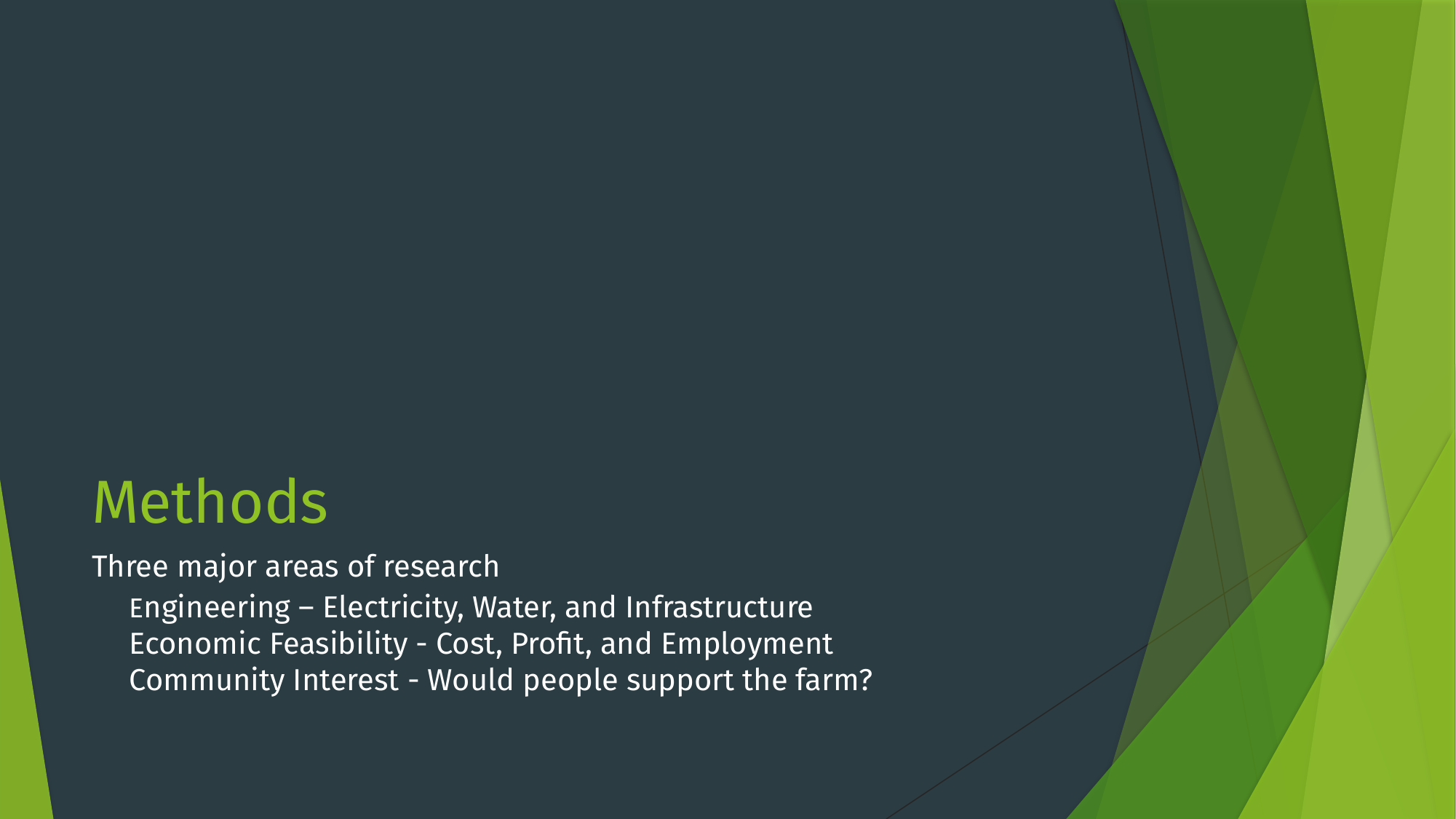

# Methods
Three major areas of research
Engineering – Electricity, Water, and Infrastructure
Economic Feasibility - Cost, Profit, and Employment
Community Interest - Would people support the farm?